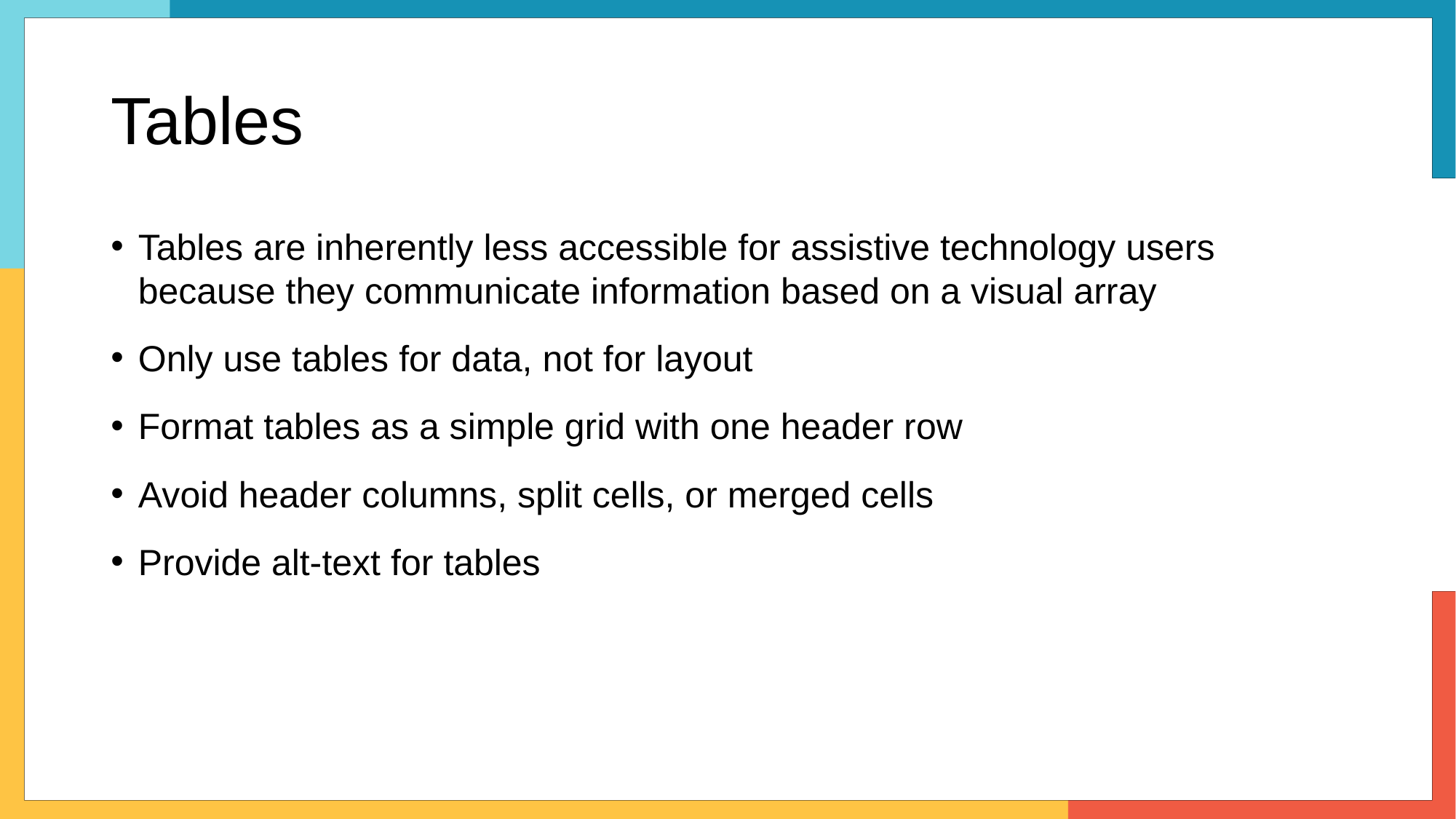

# Tables
Tables are inherently less accessible for assistive technology users because they communicate information based on a visual array
Only use tables for data, not for layout
Format tables as a simple grid with one header row
Avoid header columns, split cells, or merged cells
Provide alt-text for tables